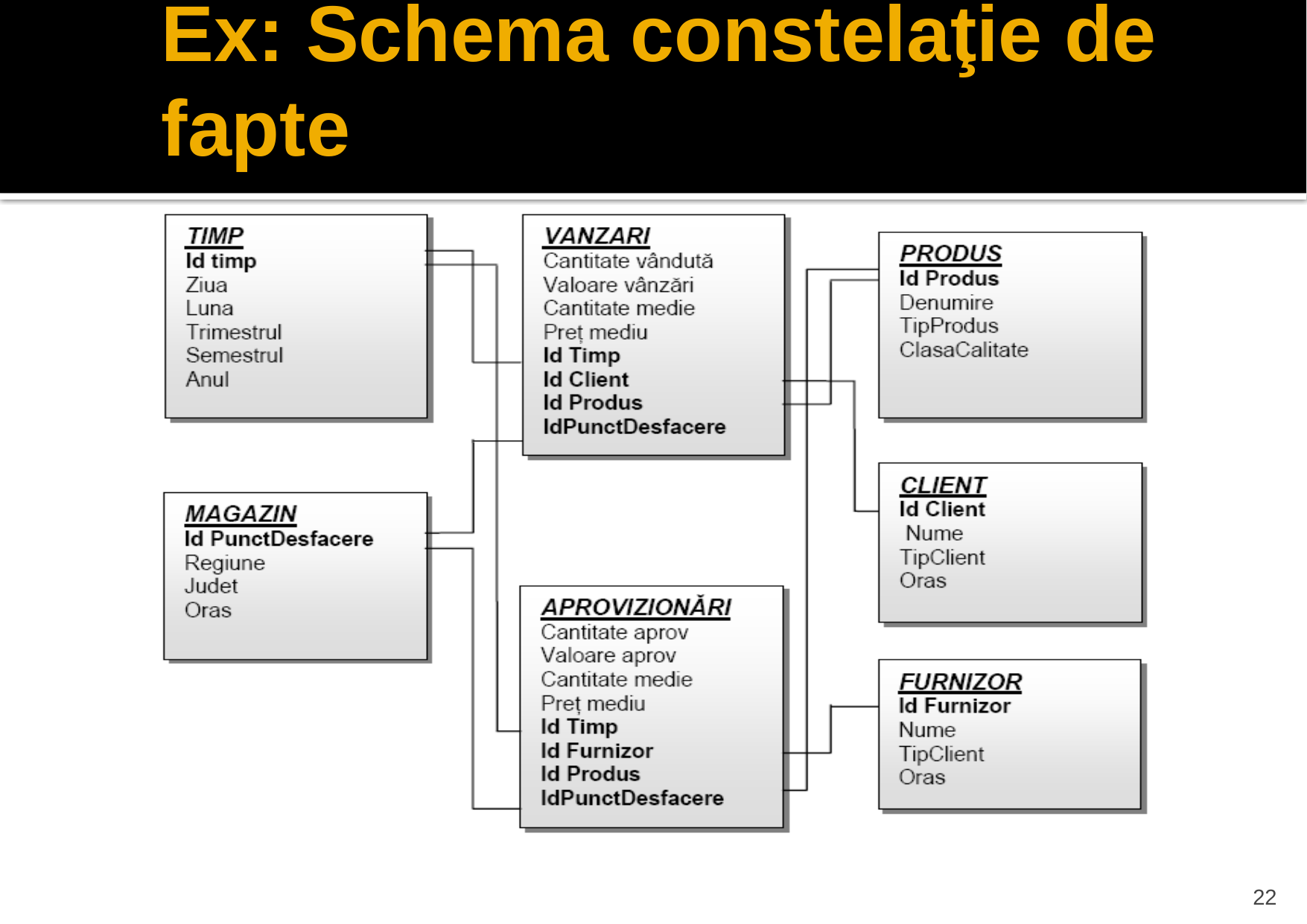

# Ex: Schema constelaţie de fapte

22